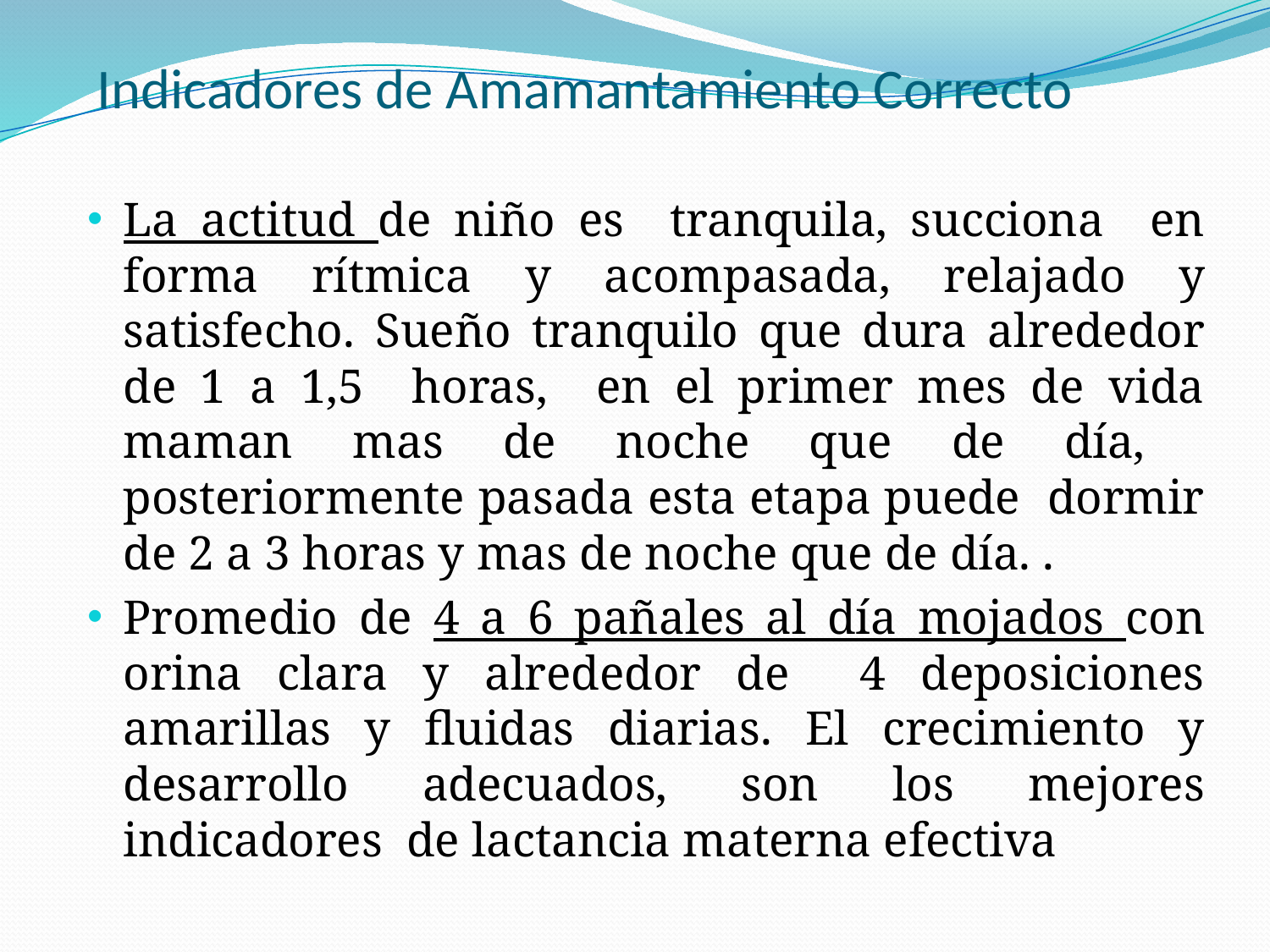

Indicadores de Amamantamiento Correcto

La actitud de niño es  tranquila, succiona  en forma rítmica y acompasada, relajado y satisfecho. Sueño tranquilo que dura alrededor de 1 a 1,5  horas,  en el primer mes de vida maman mas de noche que de día,  posteriormente pasada esta etapa puede  dormir de 2 a 3 horas y mas de noche que de día. .
Promedio de 4 a 6 pañales al día mojados con orina clara y alrededor de  4 deposiciones amarillas y fluidas diarias. El crecimiento y desarrollo adecuados, son los mejores indicadores  de lactancia materna efectiva